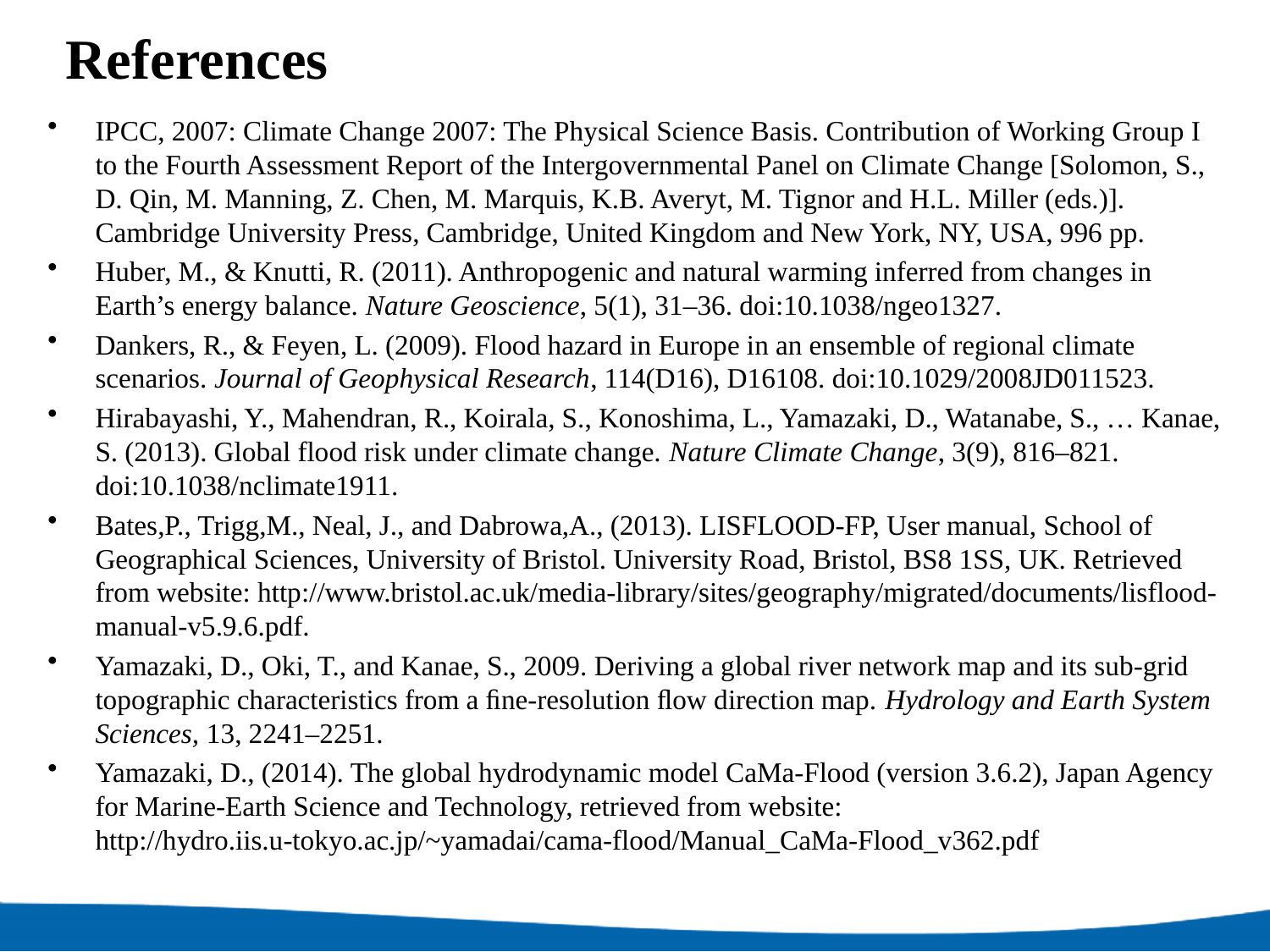

# References
IPCC, 2007: Climate Change 2007: The Physical Science Basis. Contribution of Working Group I to the Fourth Assessment Report of the Intergovernmental Panel on Climate Change [Solomon, S., D. Qin, M. Manning, Z. Chen, M. Marquis, K.B. Averyt, M. Tignor and H.L. Miller (eds.)]. Cambridge University Press, Cambridge, United Kingdom and New York, NY, USA, 996 pp.
Huber, M., & Knutti, R. (2011). Anthropogenic and natural warming inferred from changes in Earth’s energy balance. Nature Geoscience, 5(1), 31–36. doi:10.1038/ngeo1327.
Dankers, R., & Feyen, L. (2009). Flood hazard in Europe in an ensemble of regional climate scenarios. Journal of Geophysical Research, 114(D16), D16108. doi:10.1029/2008JD011523.
Hirabayashi, Y., Mahendran, R., Koirala, S., Konoshima, L., Yamazaki, D., Watanabe, S., … Kanae, S. (2013). Global flood risk under climate change. Nature Climate Change, 3(9), 816–821. doi:10.1038/nclimate1911.
Bates,P., Trigg,M., Neal, J., and Dabrowa,A., (2013). LISFLOOD-FP, User manual, School of Geographical Sciences, University of Bristol. University Road, Bristol, BS8 1SS, UK. Retrieved from website: http://www.bristol.ac.uk/media-library/sites/geography/migrated/documents/lisflood-manual-v5.9.6.pdf.
Yamazaki, D., Oki, T., and Kanae, S., 2009. Deriving a global river network map and its sub-grid topographic characteristics from a ﬁne-resolution ﬂow direction map. Hydrology and Earth System Sciences, 13, 2241–2251.
Yamazaki, D., (2014). The global hydrodynamic model CaMa-Flood (version 3.6.2), Japan Agency for Marine-Earth Science and Technology, retrieved from website: http://hydro.iis.u-tokyo.ac.jp/~yamadai/cama-flood/Manual_CaMa-Flood_v362.pdf